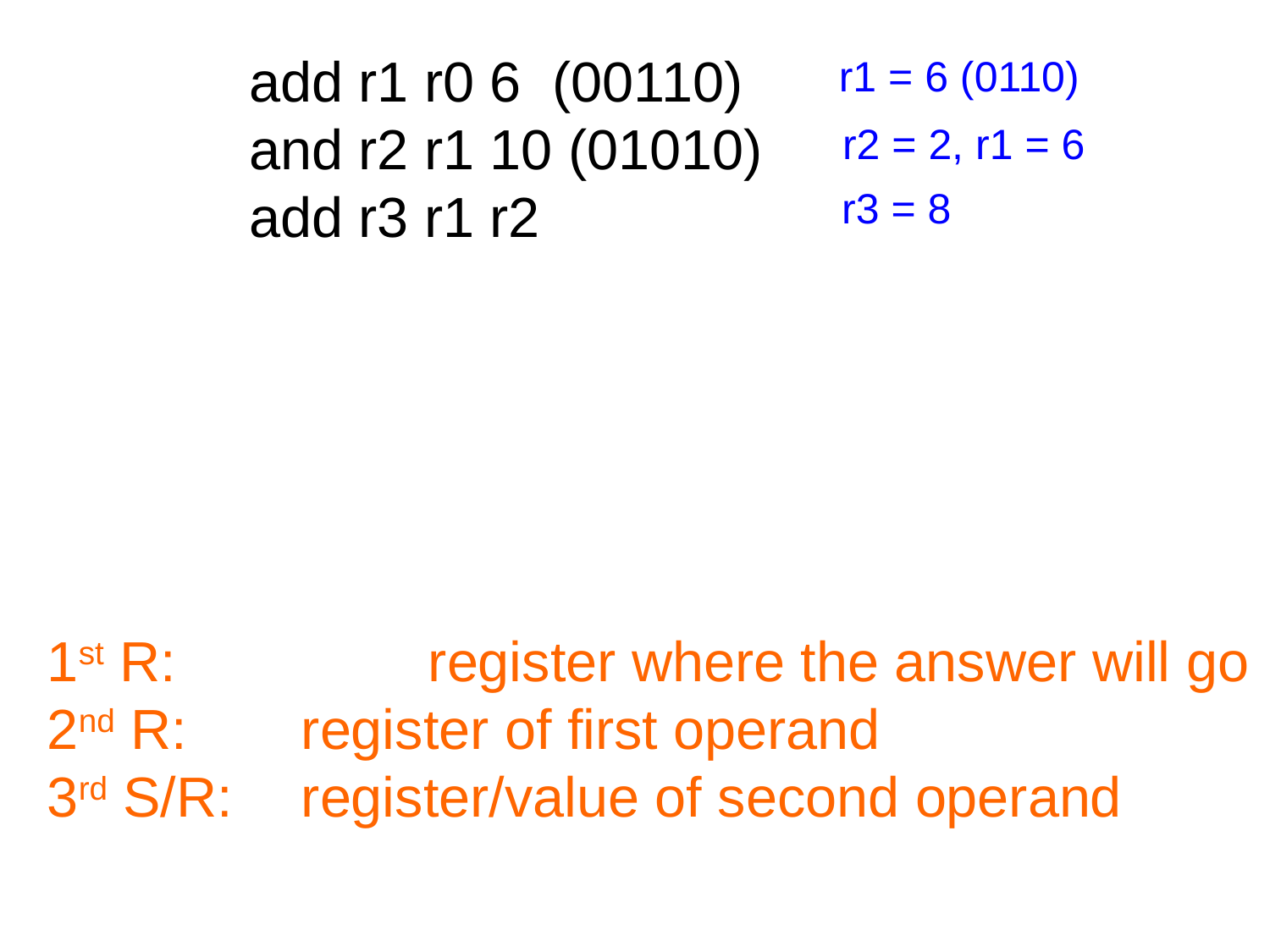

add r1 r0 6  (00110)
and r2 r1 10 (01010)
add r3 r1 r2
r1 = 6 (0110)
r2 = 2, r1 = 6
r3 = 8
1st R: 		register where the answer will go
2nd R: 	register of first operand
3rd S/R:	register/value of second operand